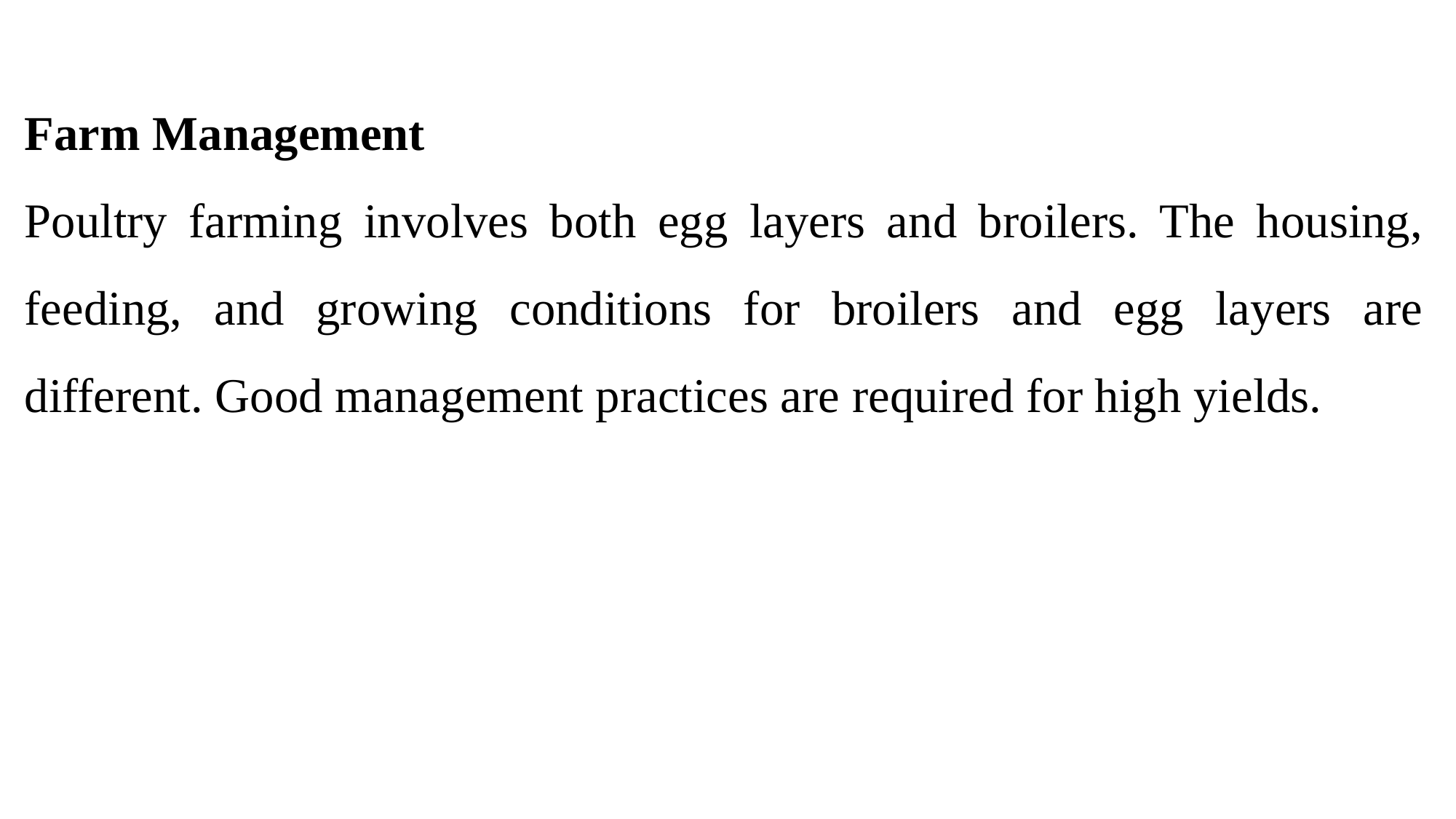

Farm Management
Poultry farming involves both egg layers and broilers. The housing, feeding, and growing conditions for broilers and egg layers are different. Good management practices are required for high yields.